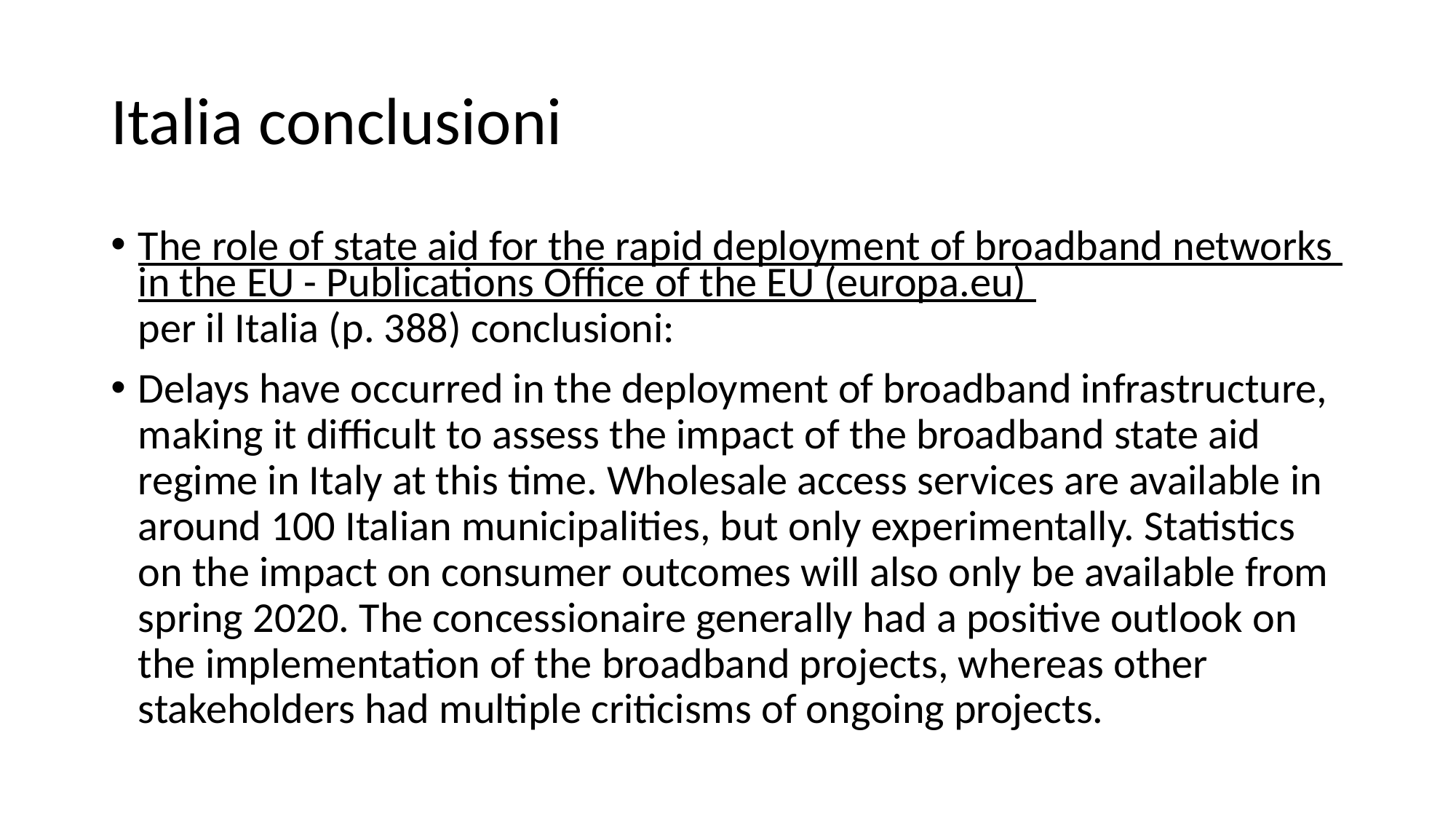

# Italia conclusioni
The role of state aid for the rapid deployment of broadband networks in the EU - Publications Office of the EU (europa.eu) per il Italia (p. 388) conclusioni:
Delays have occurred in the deployment of broadband infrastructure, making it difficult to assess the impact of the broadband state aid regime in Italy at this time. Wholesale access services are available in around 100 Italian municipalities, but only experimentally. Statistics on the impact on consumer outcomes will also only be available from spring 2020. The concessionaire generally had a positive outlook on the implementation of the broadband projects, whereas other stakeholders had multiple criticisms of ongoing projects.